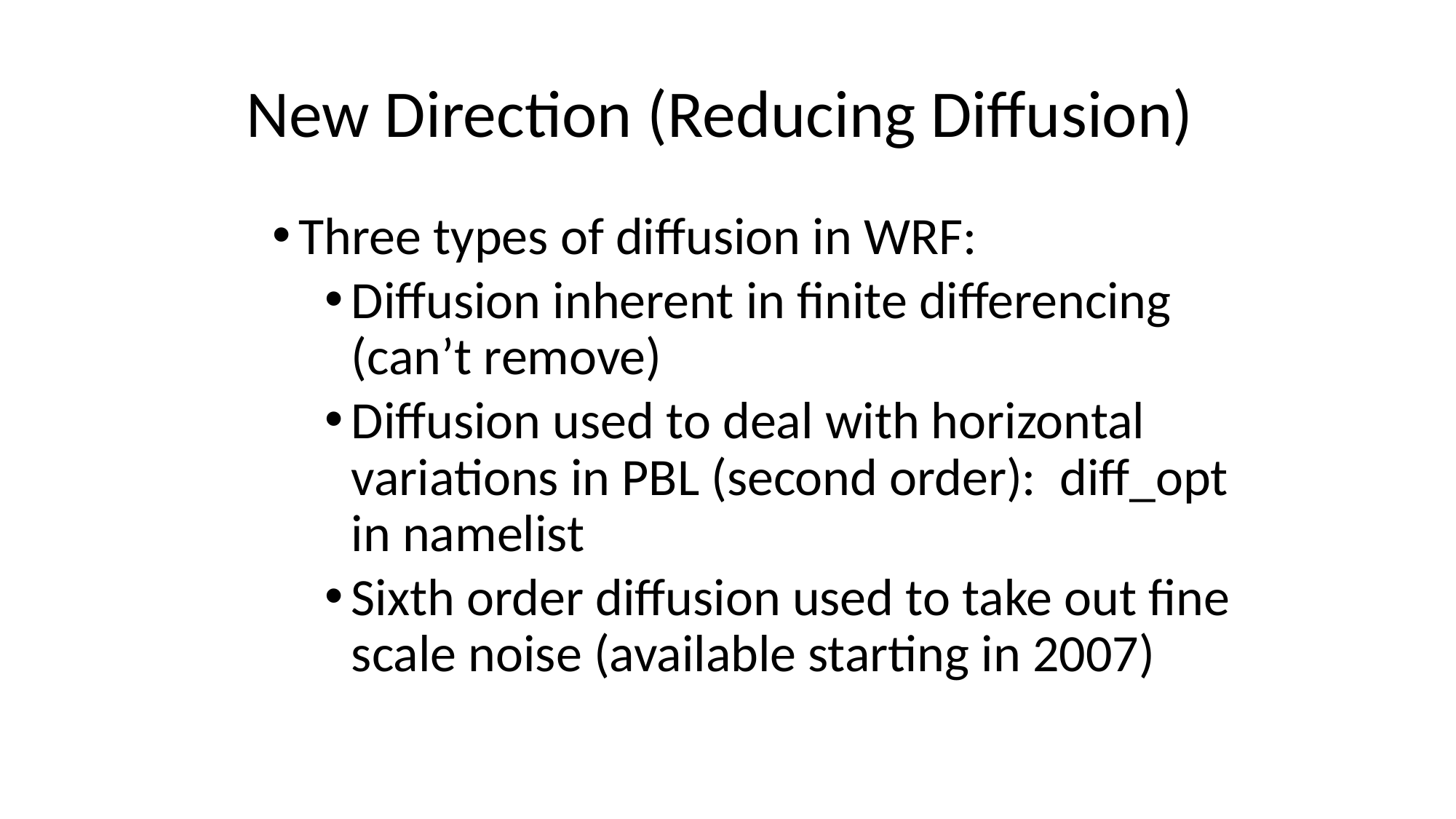

# New Direction (Reducing Diffusion)
Three types of diffusion in WRF:
Diffusion inherent in finite differencing (can’t remove)
Diffusion used to deal with horizontal variations in PBL (second order):  diff_opt in namelist
Sixth order diffusion used to take out fine scale noise (available starting in 2007)